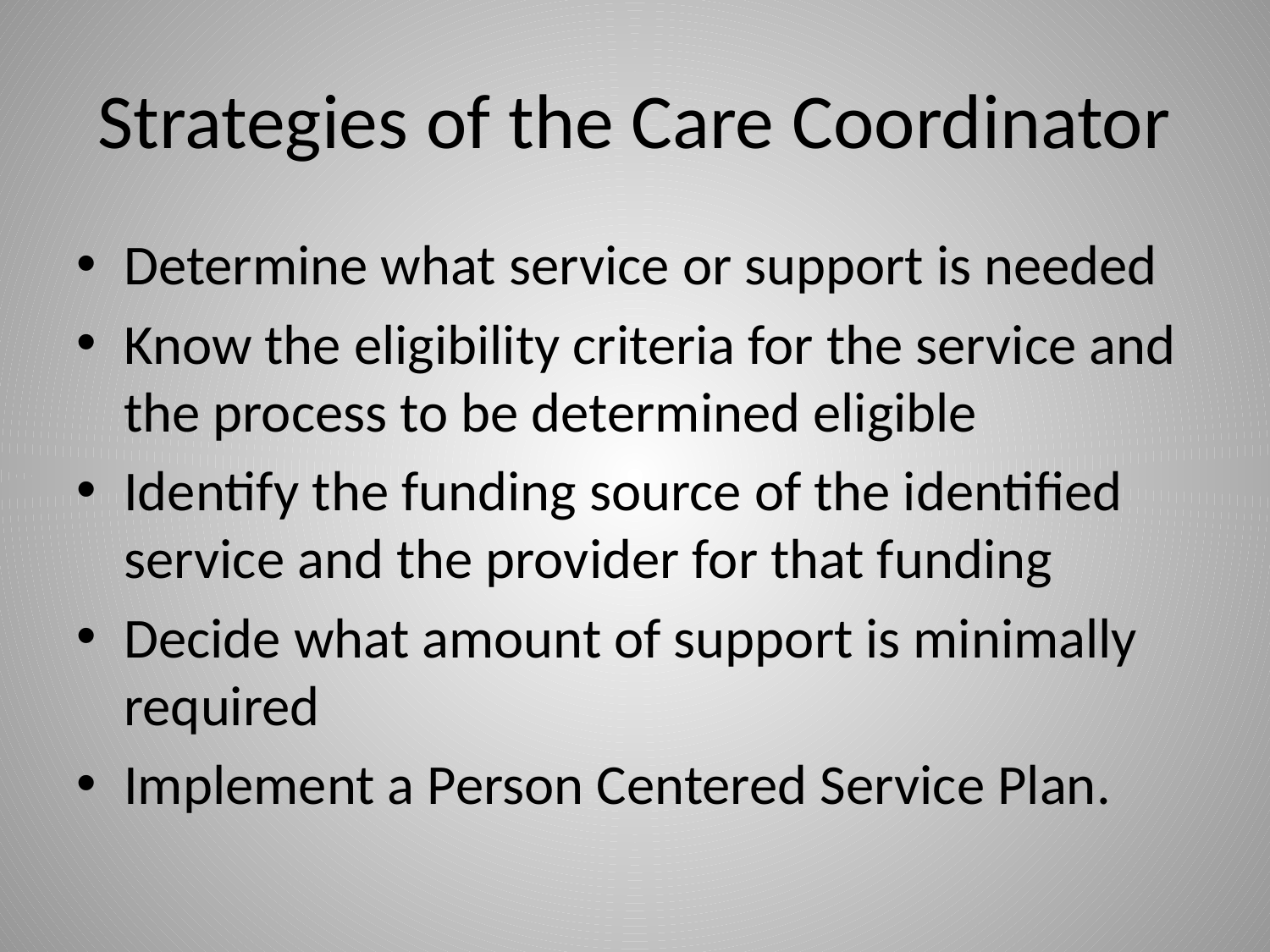

# Strategies of the Care Coordinator
Determine what service or support is needed
Know the eligibility criteria for the service and the process to be determined eligible
Identify the funding source of the identified service and the provider for that funding
Decide what amount of support is minimally required
Implement a Person Centered Service Plan.